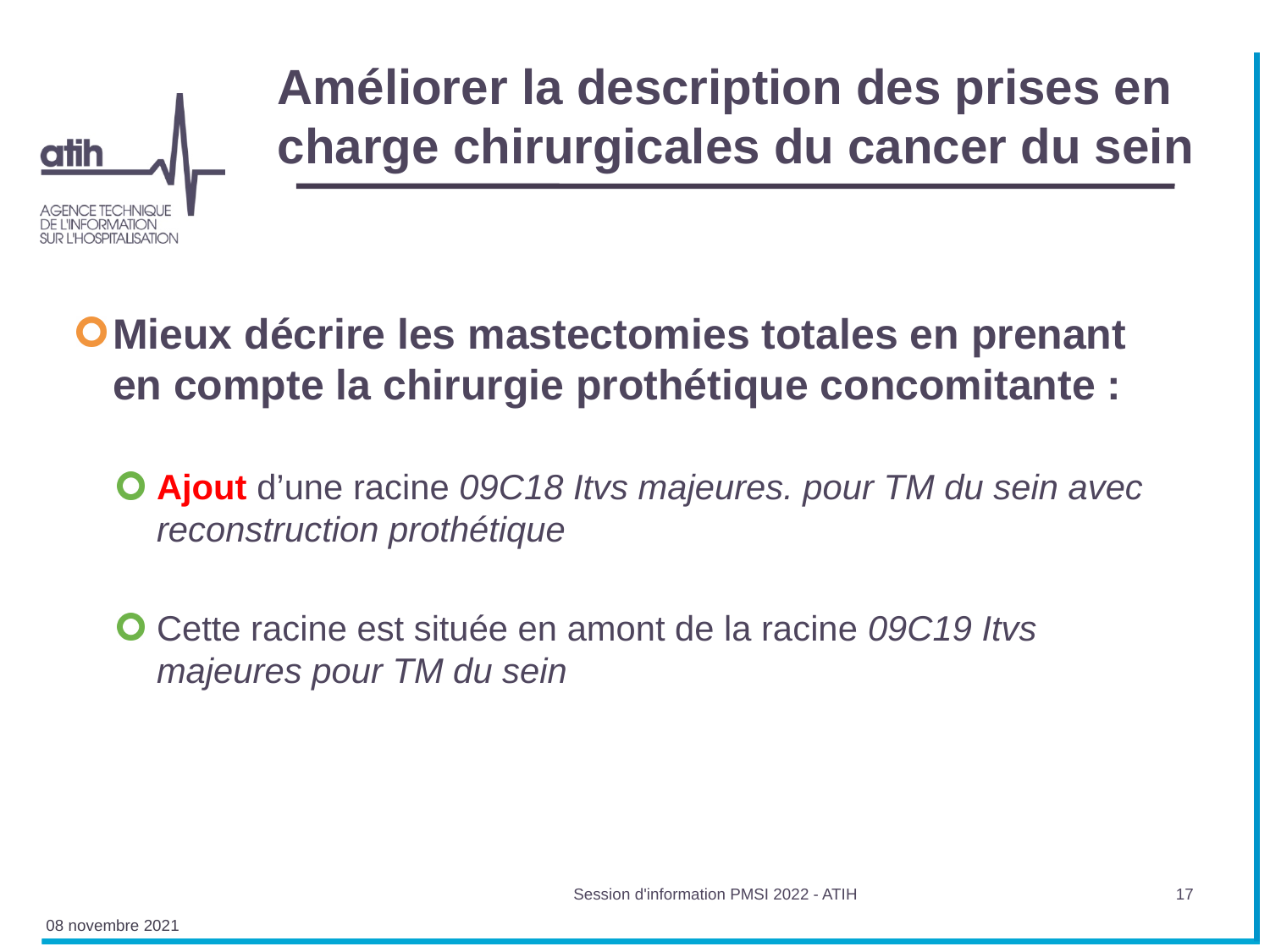

# Améliorer la description des prises en charge chirurgicales du cancer du sein

Mieux décrire les mastectomies totales en prenant en compte la chirurgie prothétique concomitante :

Ajout d’une racine 09C18 Itvs majeures. pour TM du sein avec reconstruction prothétique

Cette racine est située en amont de la racine 09C19 Itvs majeures pour TM du sein

Session d'information PMSI 2022 - ATIH
17
08 novembre 2021